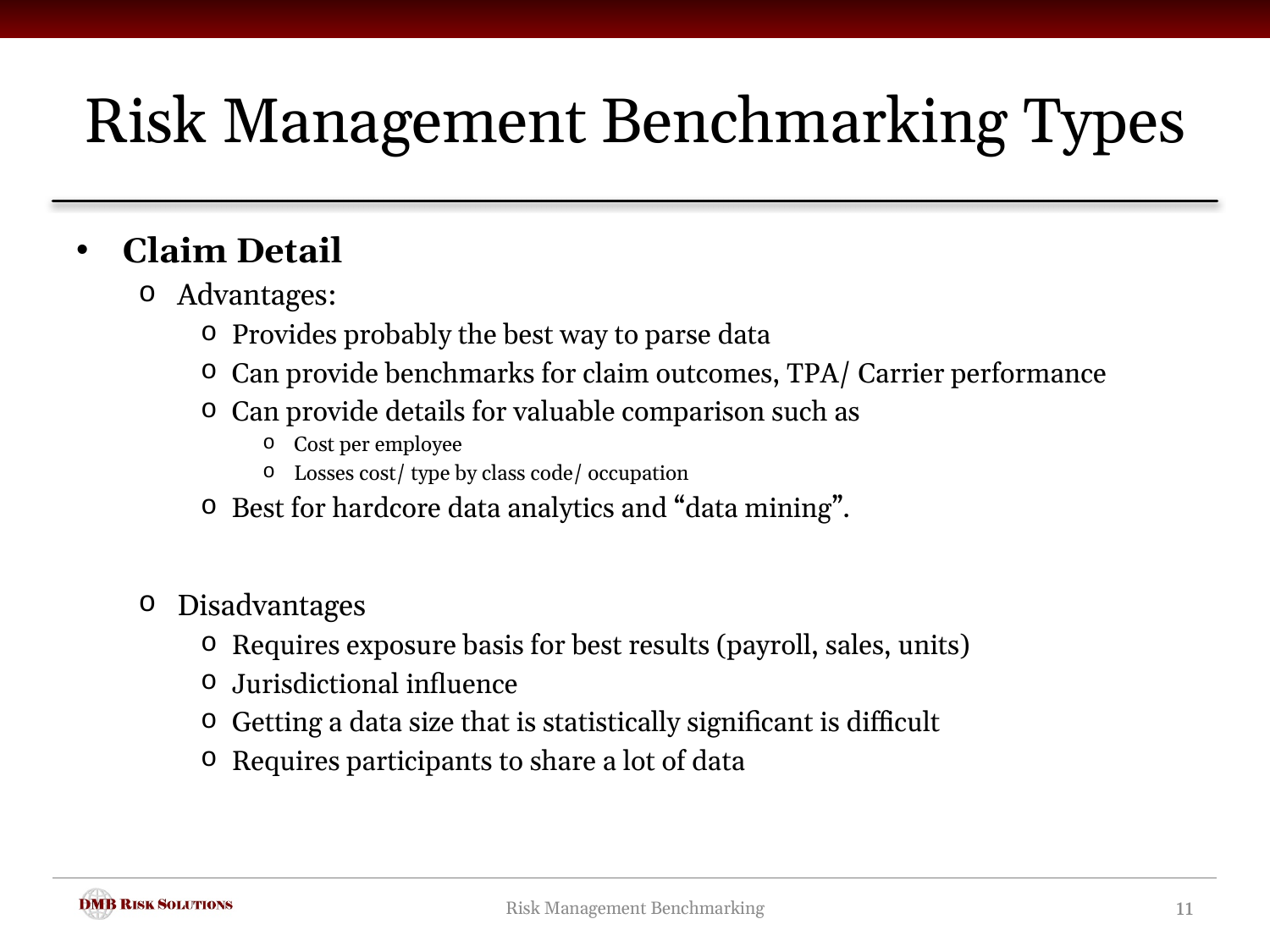

# Risk Management Benchmarking Types
Claim Detail
Advantages:
Provides probably the best way to parse data
Can provide benchmarks for claim outcomes, TPA/ Carrier performance
Can provide details for valuable comparison such as
Cost per employee
Losses cost/ type by class code/ occupation
Best for hardcore data analytics and “data mining”.

Disadvantages
Requires exposure basis for best results (payroll, sales, units)
Jurisdictional influence
Getting a data size that is statistically significant is difficult
Requires participants to share a lot of data

Risk Management Benchmarking
11